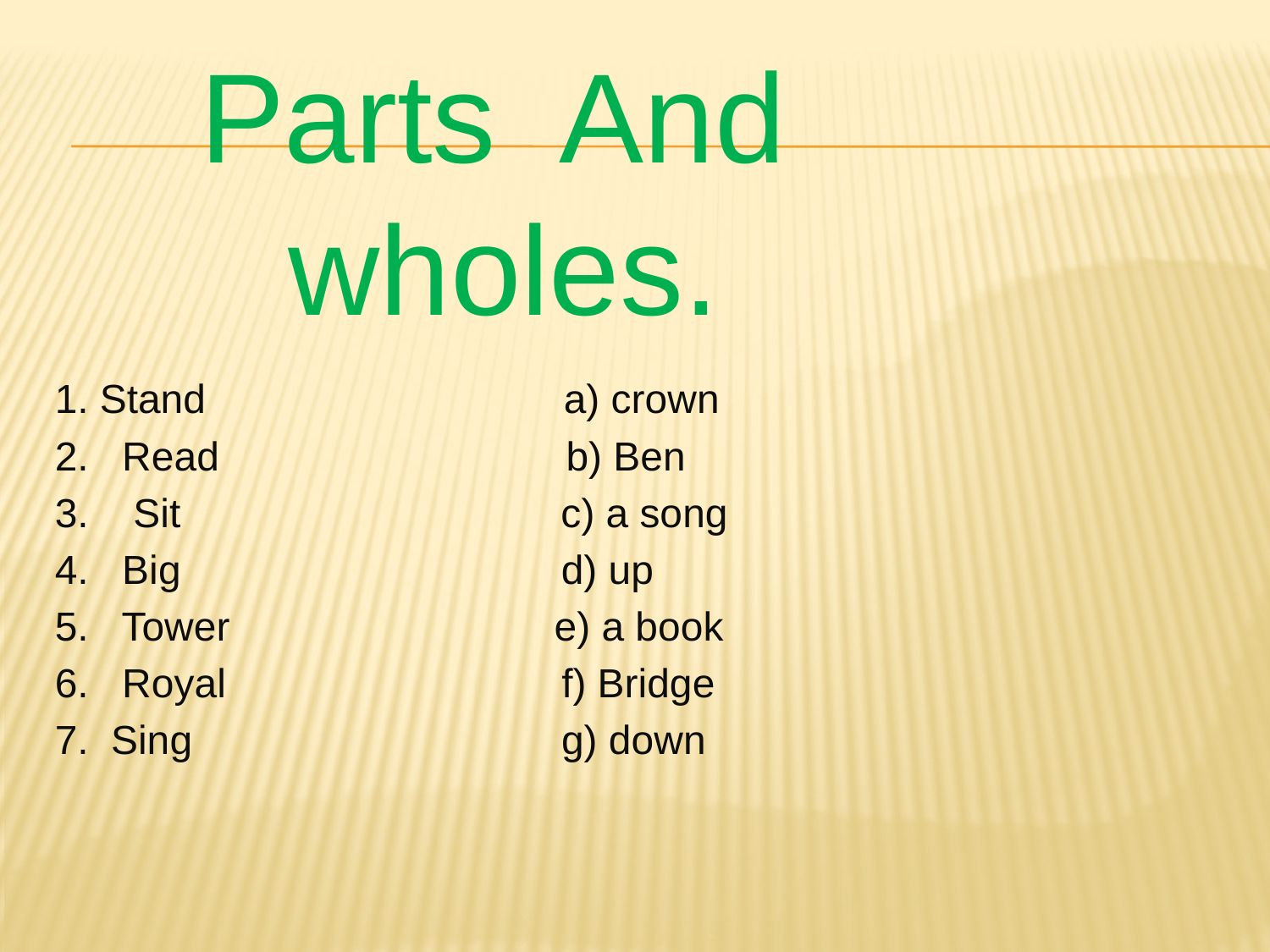

Parts  And
     wholes.
1. Stand                                a) crown
2.   Read                               b) Ben
3.    Sit                                  c) a song
4.   Big                                  d) up
5.   Tower                             e) a book
6.   Royal                              f) Bridge
7.  Sing                                 g) down